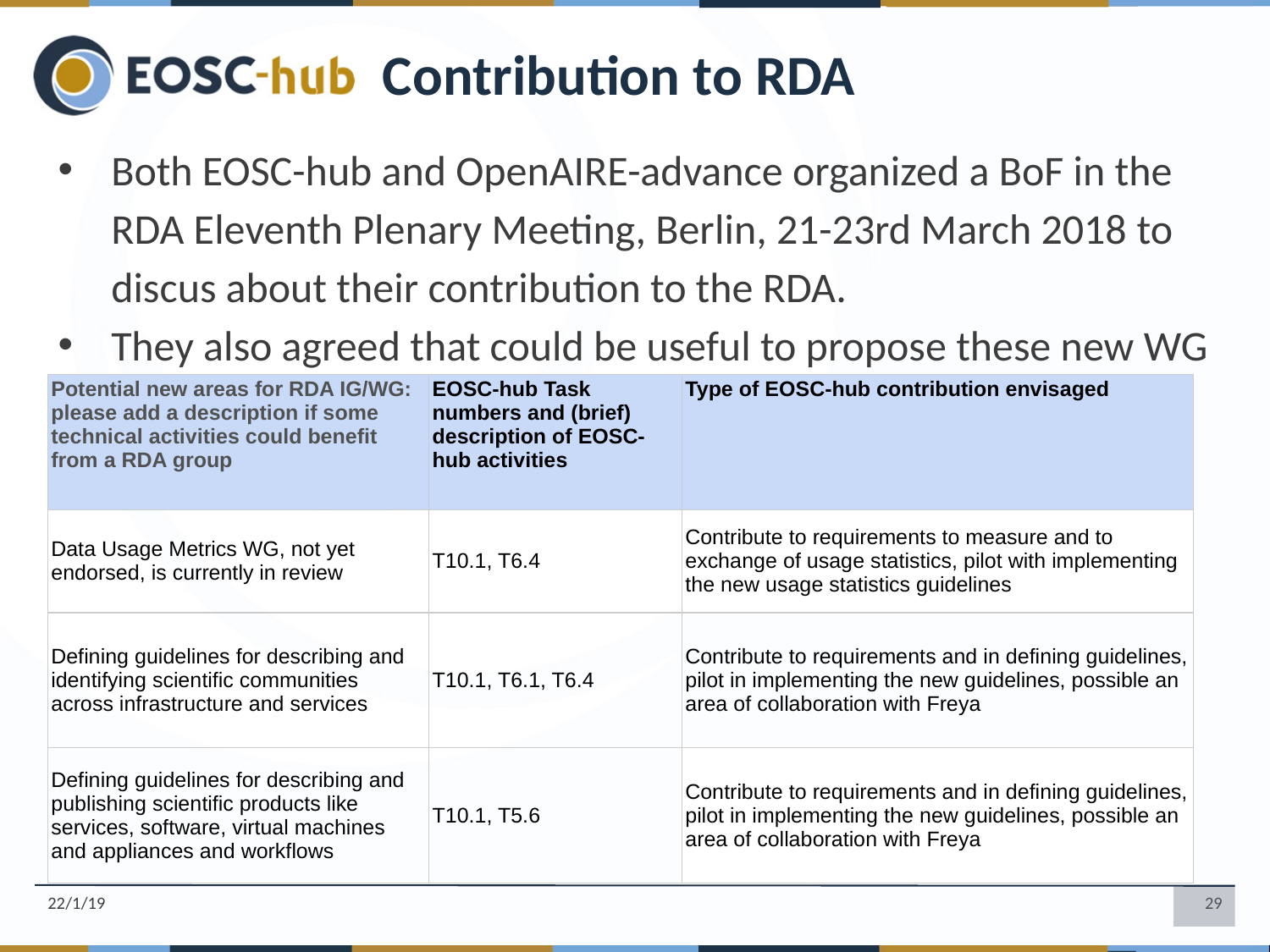

Contribution to RDA
Both EOSC-hub and OpenAIRE-advance organized a BoF in the RDA Eleventh Plenary Meeting, Berlin, 21-23rd March 2018 to discus about their contribution to the RDA.
They also agreed that could be useful to propose these new WG
| Potential new areas for RDA IG/WG: please add a description if some technical activities could benefit from a RDA group | EOSC-hub Task numbers and (brief) description of EOSC-hub activities | Type of EOSC-hub contribution envisaged |
| --- | --- | --- |
| Data Usage Metrics WG, not yet endorsed, is currently in review | T10.1, T6.4 | Contribute to requirements to measure and to exchange of usage statistics, pilot with implementing the new usage statistics guidelines |
| Defining guidelines for describing and identifying scientific communities across infrastructure and services | T10.1, T6.1, T6.4 | Contribute to requirements and in defining guidelines, pilot in implementing the new guidelines, possible an area of collaboration with Freya |
| Defining guidelines for describing and publishing scientific products like services, software, virtual machines and appliances and workflows | T10.1, T5.6 | Contribute to requirements and in defining guidelines, pilot in implementing the new guidelines, possible an area of collaboration with Freya |
22/1/19
29